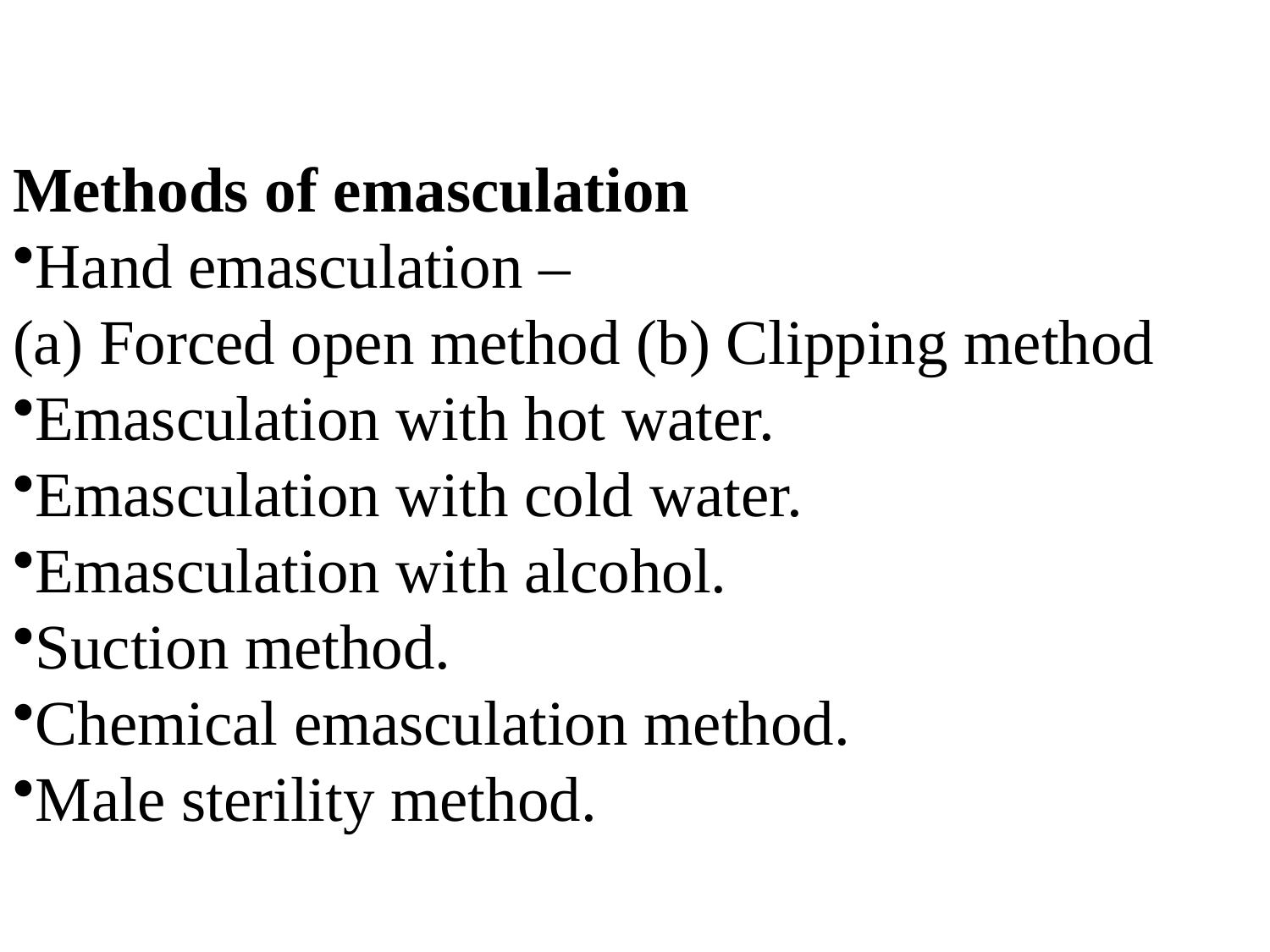

Methods of emasculation
Hand emasculation –
(a) Forced open method (b) Clipping method
Emasculation with hot water.
Emasculation with cold water.
Emasculation with alcohol.
Suction method.
Chemical emasculation method.
Male sterility method.